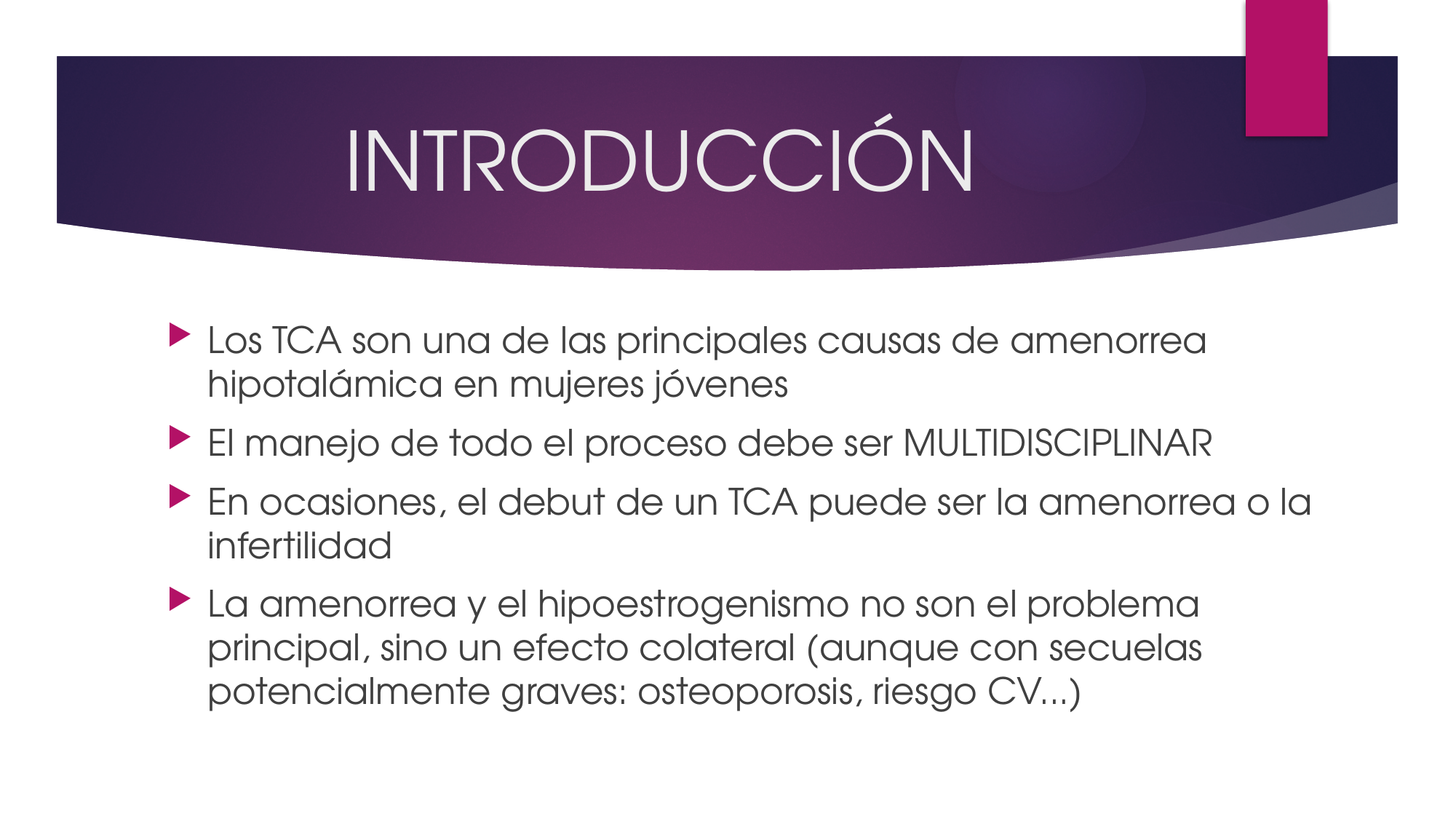

# INTRODUCCIÓN
Los TCA son una de las principales causas de amenorrea hipotalámica en mujeres jóvenes
El manejo de todo el proceso debe ser MULTIDISCIPLINAR
En ocasiones, el debut de un TCA puede ser la amenorrea o la infertilidad
La amenorrea y el hipoestrogenismo no son el problema principal, sino un efecto colateral (aunque con secuelas potencialmente graves: osteoporosis, riesgo CV...)